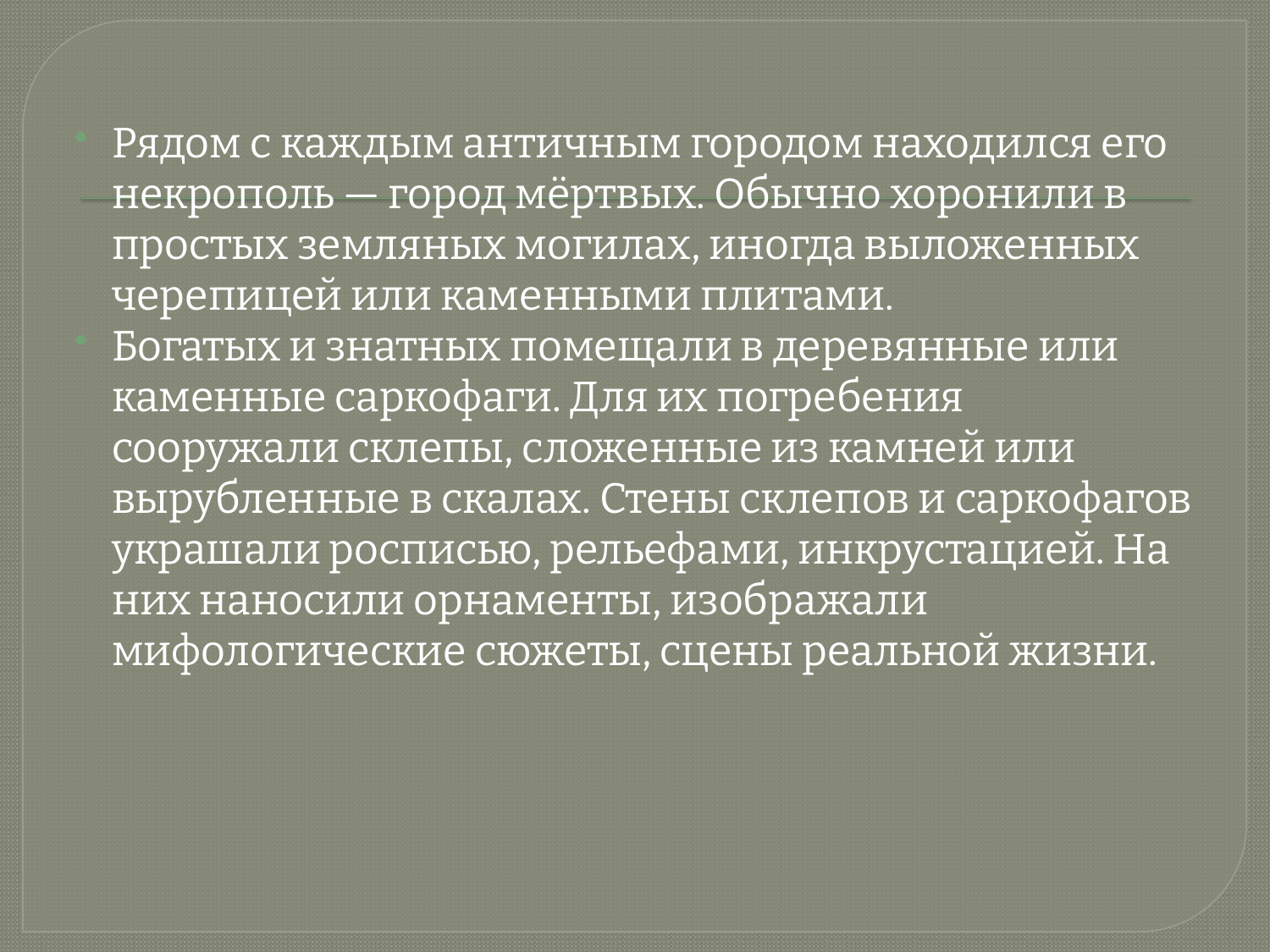

Рядом с каждым античным городом находился его некрополь — город мёртвых. Обычно хоронили в простых земляных могилах, иногда выложенных черепицей или каменными плитами.
Богатых и знатных помещали в деревянные или каменные саркофаги. Для их погребения сооружали склепы, сложенные из камней или вырубленные в скалах. Стены склепов и саркофагов украшали росписью, рельефами, инкрустацией. На них наносили орнаменты, изображали мифологические сюжеты, сцены реальной жизни.